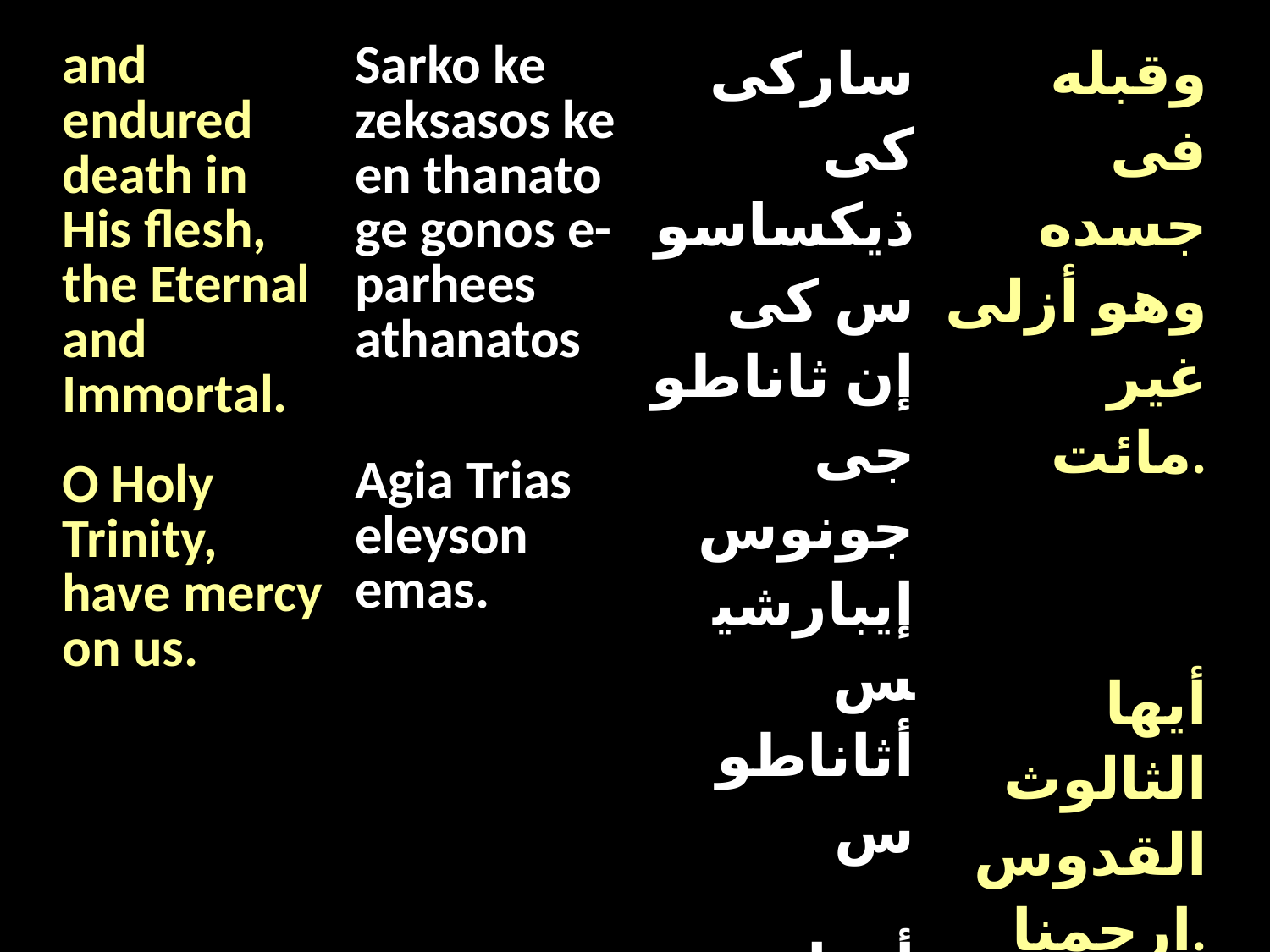

| and endured death in His flesh, the Eternal and Immortal. O Holy Trinity, have mercy on us. | Sarko ke zeksasos ke en thanato ge gonos e-parhees athanatos Agia Trias eleyson emas. | ساركى كى ذيكساسوس كى إن ثاناطو جى جونوس إيبارشيس أثاناطوس أجيا ترياس اليسون إيماس . | وقبله فى جسده وهو أزلى غير مائت. أيها الثالوث القدوس ارحمنا. |
| --- | --- | --- | --- |